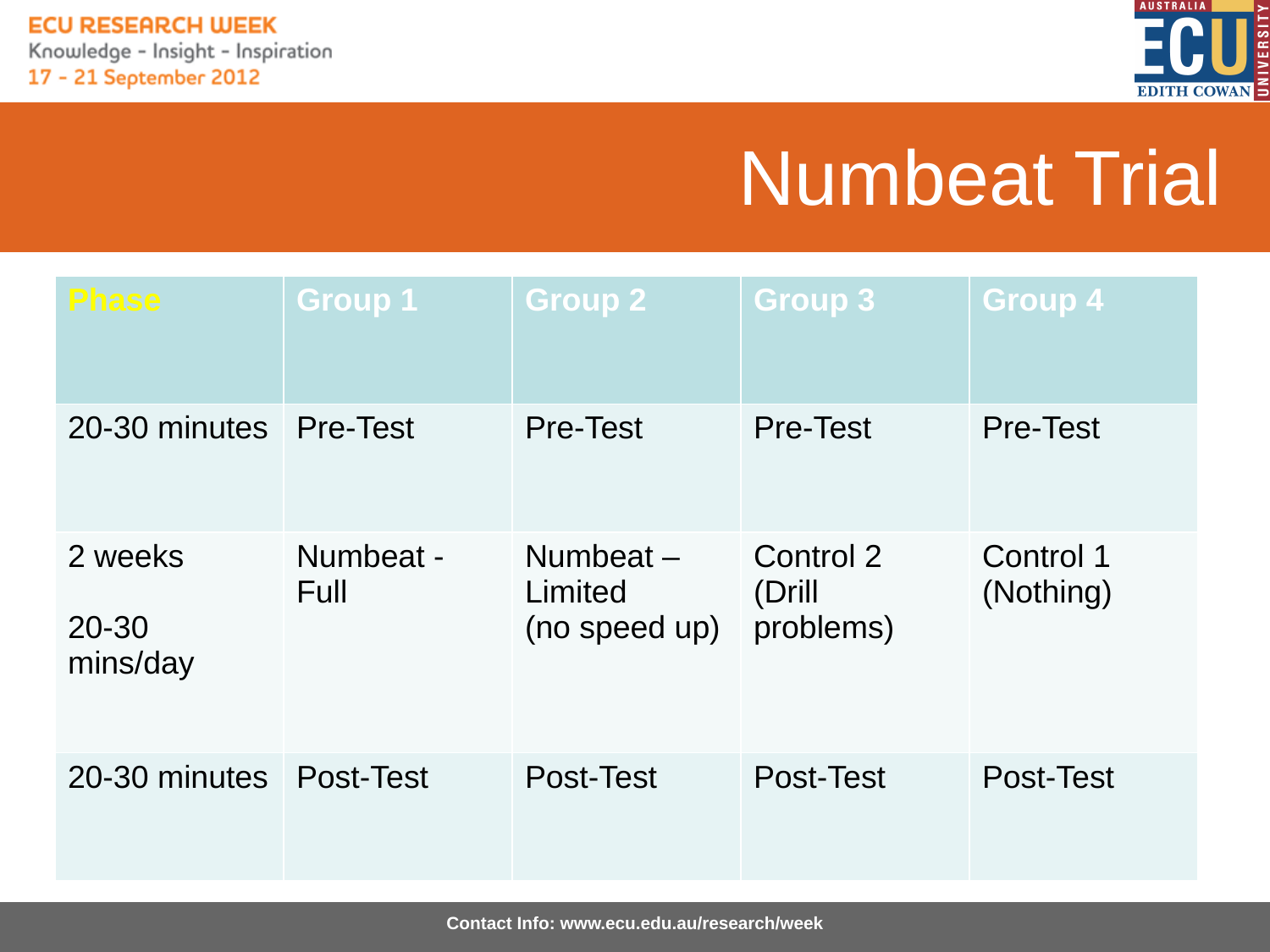

# Numbeat Trial
| Phase | Group 1 | Group 2 | Group 3 | Group 4 |
| --- | --- | --- | --- | --- |
| 20-30 minutes | Pre-Test | Pre-Test | Pre-Test | Pre-Test |
| 2 weeks 20-30 mins/day | Numbeat - Full | Numbeat – Limited (no speed up) | Control 2 (Drill problems) | Control 1 (Nothing) |
| 20-30 minutes | Post-Test | Post-Test | Post-Test | Post-Test |